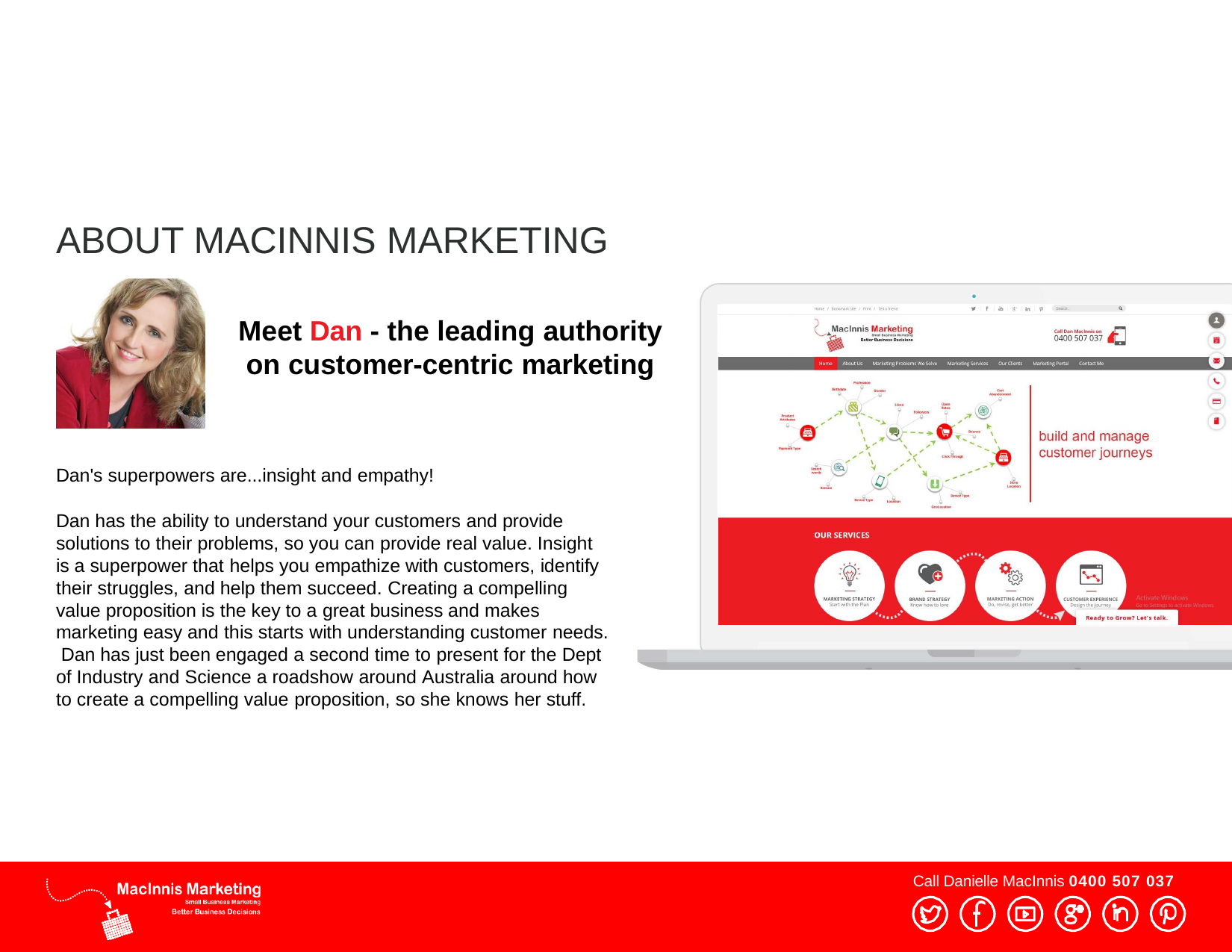

# ABOUT MACINNIS MARKETING

Meet Dan - the leading authority  on customer-centric marketing
Dan's superpowers are...insight and empathy!

Dan has the ability to understand your customers and provide  solutions to their problems, so you can provide real value. Insight  is a superpower that helps you empathize with customers, identify  their struggles, and help them succeed. Creating a compelling  value proposition is the key to a great business and makes  marketing easy and this starts with understanding customer needs.  Dan has just been engaged a second time to present for the Dept  of Industry and Science a roadshow around Australia around how  to create a compelling value proposition, so she knows her stuff.

Call Danielle MacInnis 0400 507 037